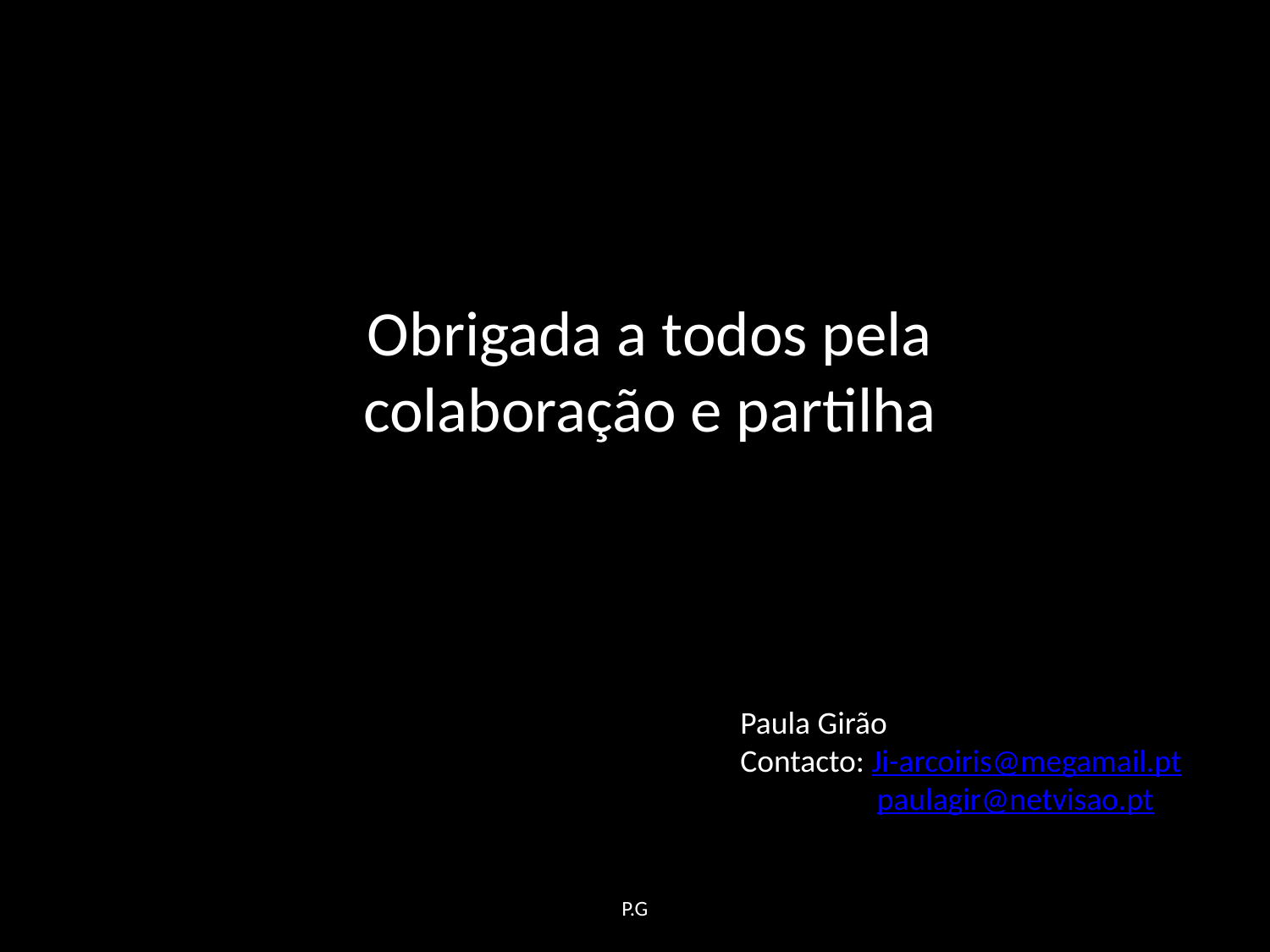

Obrigada a todos pela colaboração e partilha
Paula Girão
Contacto: Ji-arcoiris@megamail.pt
                   paulagir@netvisao.pt

P.G